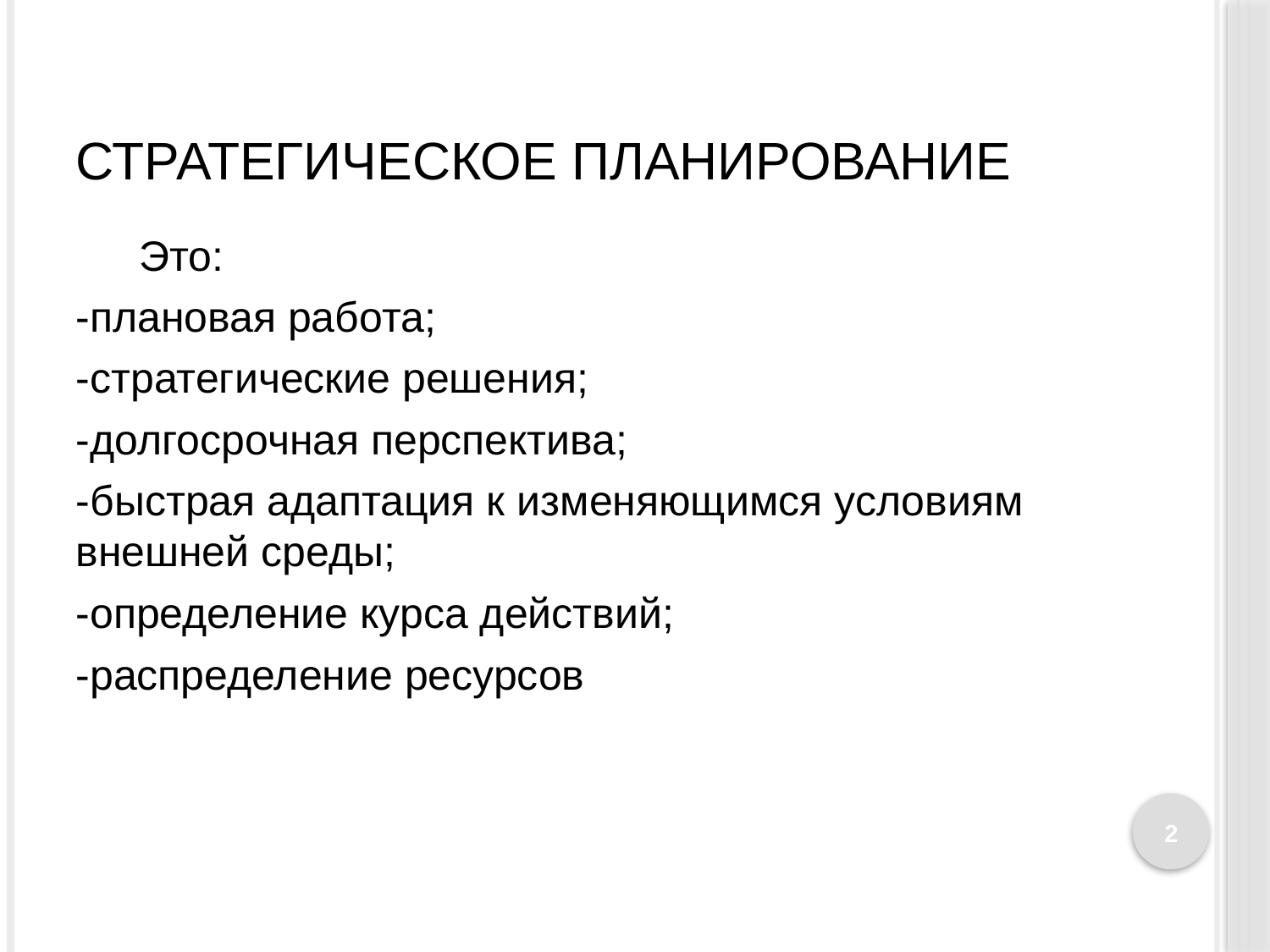

# Стратегическое планирование
Это:
-плановая работа;
-стратегические решения;
-долгосрочная перспектива;
-быстрая адаптация к изменяющимся условиям внешней среды;
-определение курса действий;
-распределение ресурсов

2